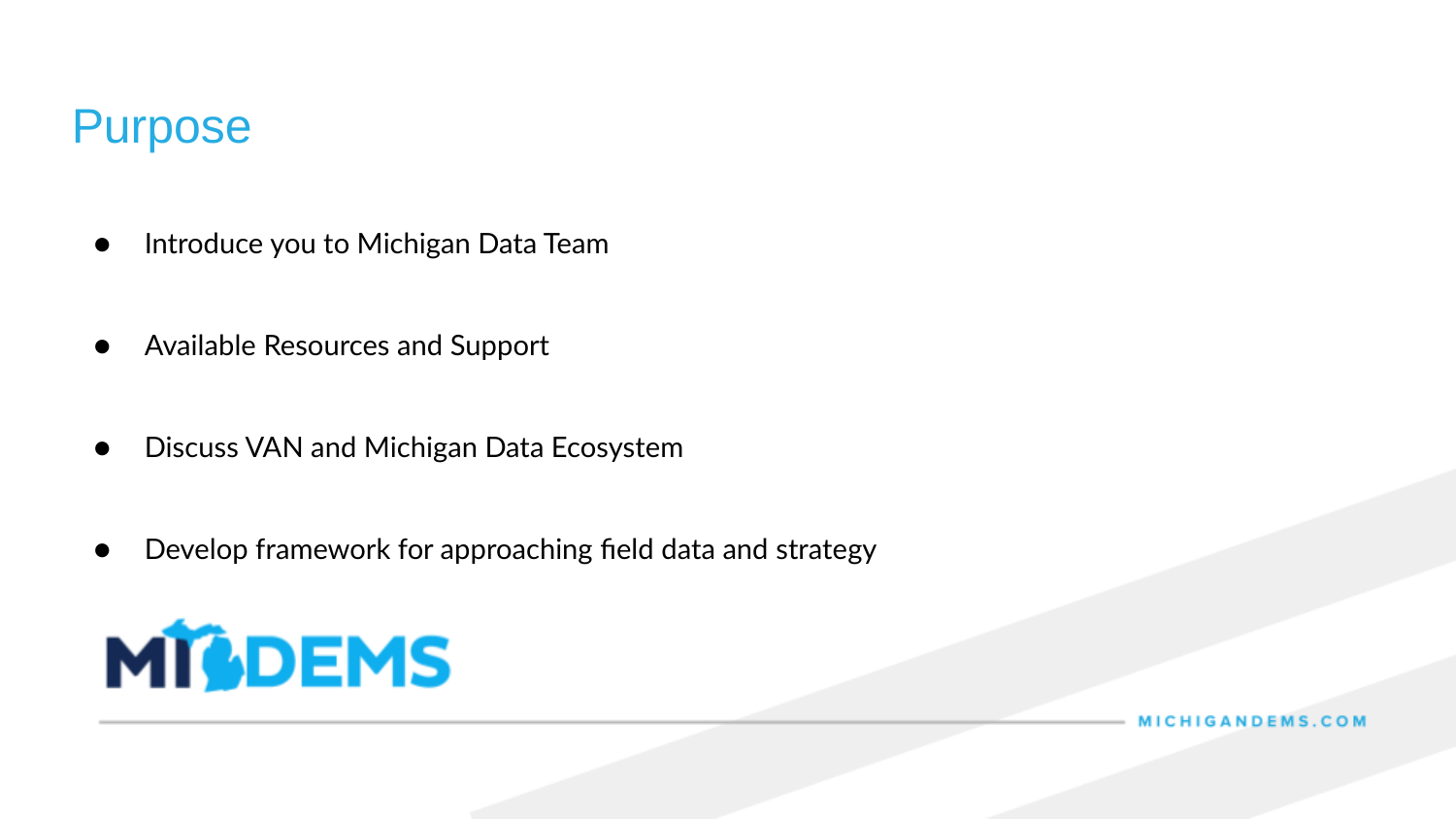

Purpose

Introduce you to Michigan Data Team

Available Resources and Support

Discuss VAN and Michigan Data Ecosystem

Develop framework for approaching field data and strategy